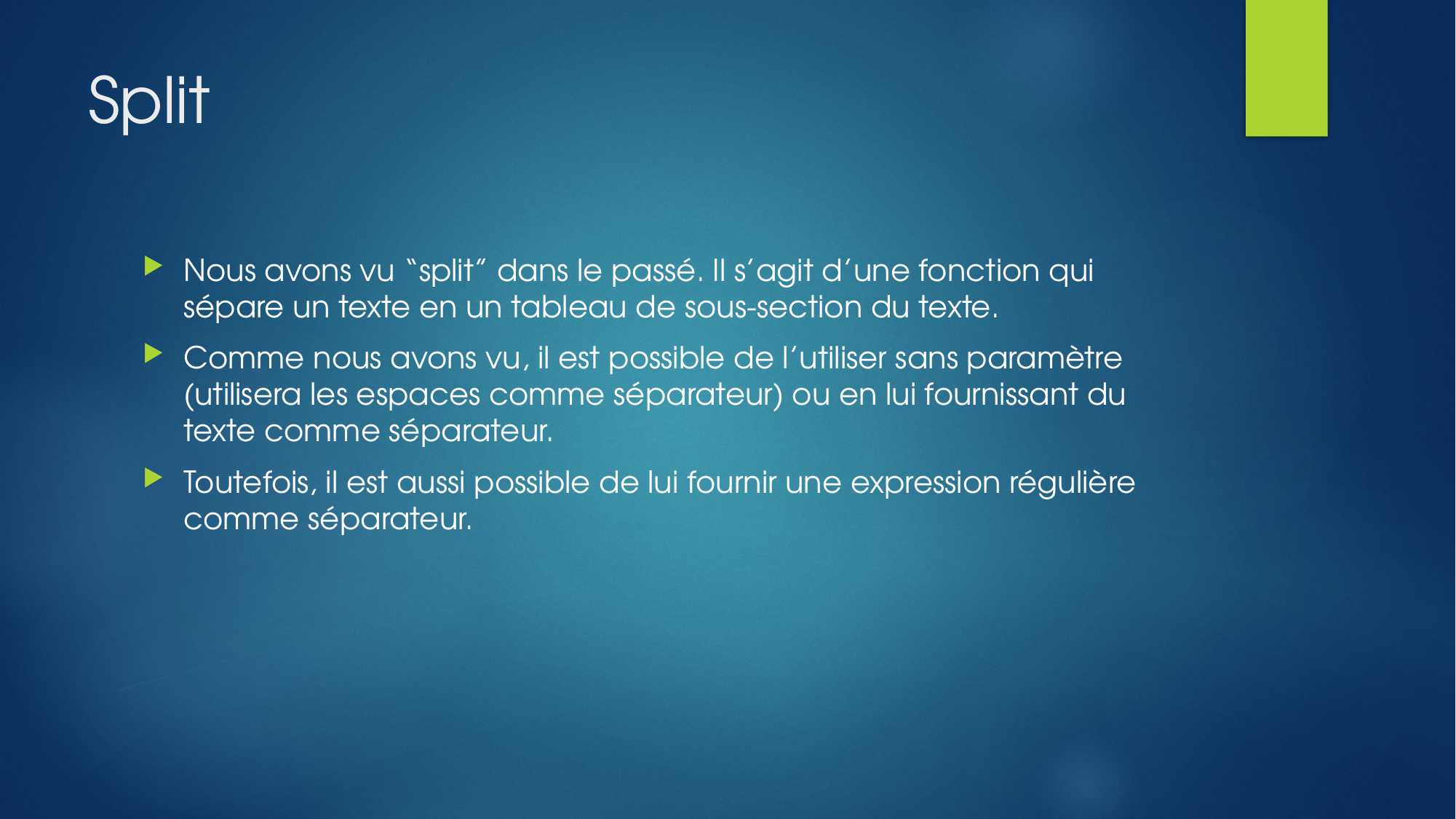

# Split
Nous avons vu “split” dans le passé. Il s’agit d’une fonction qui sépare un texte en un tableau de sous-section du texte.
Comme nous avons vu, il est possible de l’utiliser sans paramètre (utilisera les espaces comme séparateur) ou en lui fournissant du texte comme séparateur.
Toutefois, il est aussi possible de lui fournir une expression régulière comme séparateur.